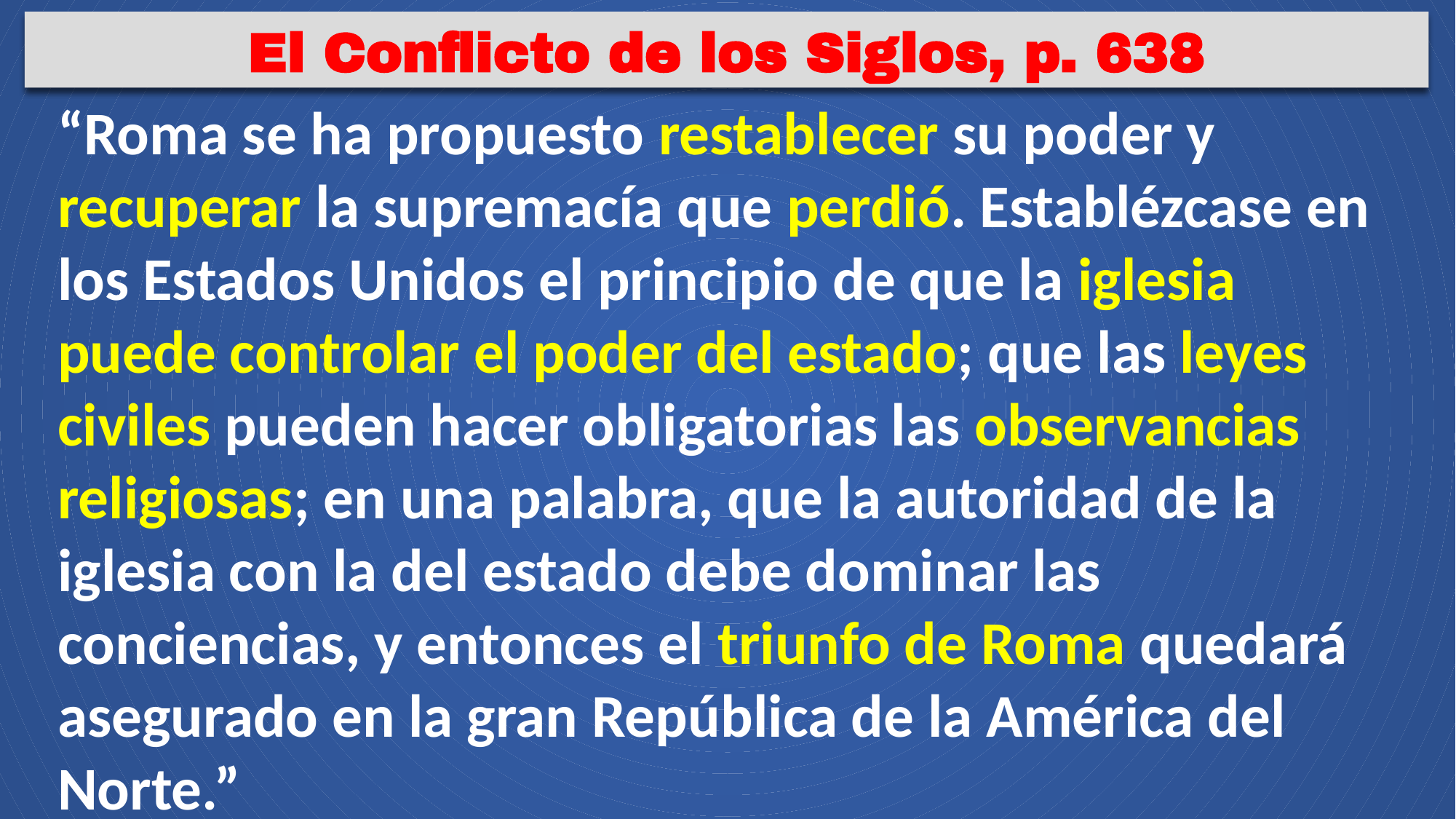

El Conflicto de los Siglos, p. 638
“Roma se ha propuesto restablecer su poder y  recuperar la supremacía que perdió. Establézcase en los Estados Unidos el principio de que la iglesia puede controlar el poder del estado; que las leyes civiles pueden hacer obligatorias las observancias religiosas; en una palabra, que la autoridad de la iglesia con la del estado debe dominar las conciencias, y entonces el triunfo de Roma quedará asegurado en la gran República de la América del Norte.”